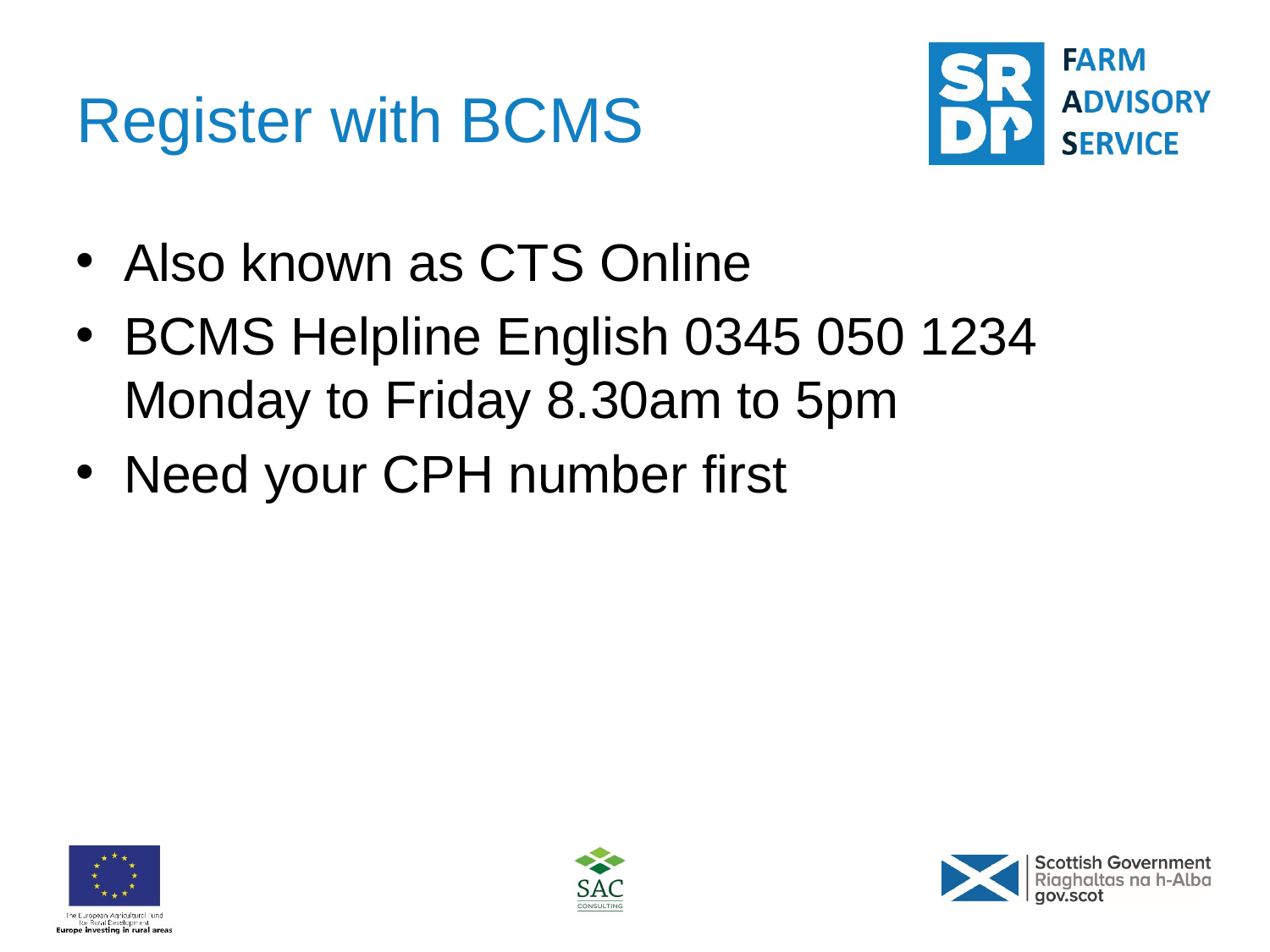

# Register with BCMS
Also known as CTS Online
BCMS Helpline English 0345 050 1234  Monday to Friday 8.30am to 5pm
Need your CPH number first